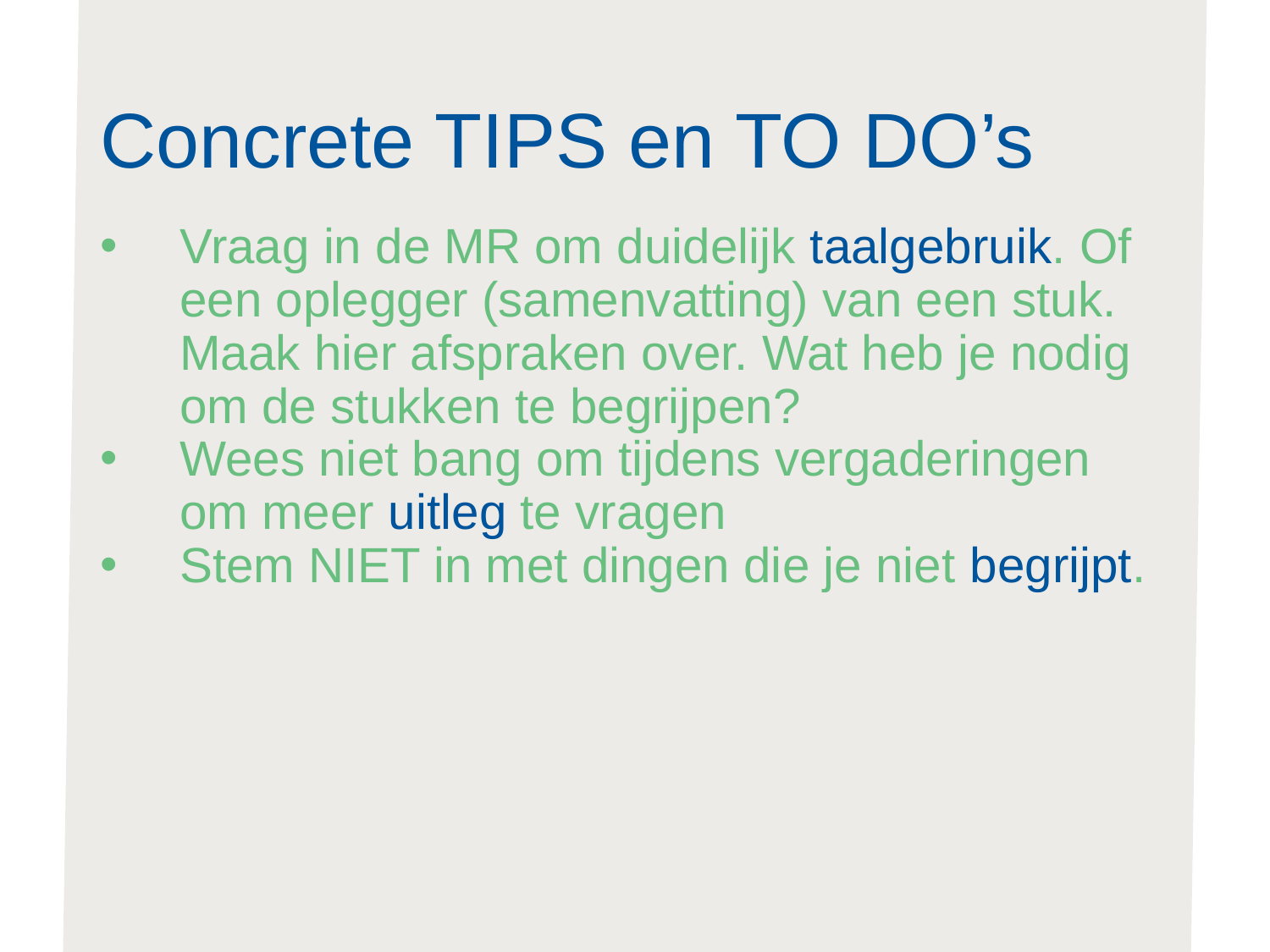

# Concrete TIPS en TO DO’s
Vraag in de MR om duidelijk taalgebruik. Of een oplegger (samenvatting) van een stuk. Maak hier afspraken over. Wat heb je nodig om de stukken te begrijpen?
Wees niet bang om tijdens vergaderingen om meer uitleg te vragen
Stem NIET in met dingen die je niet begrijpt.